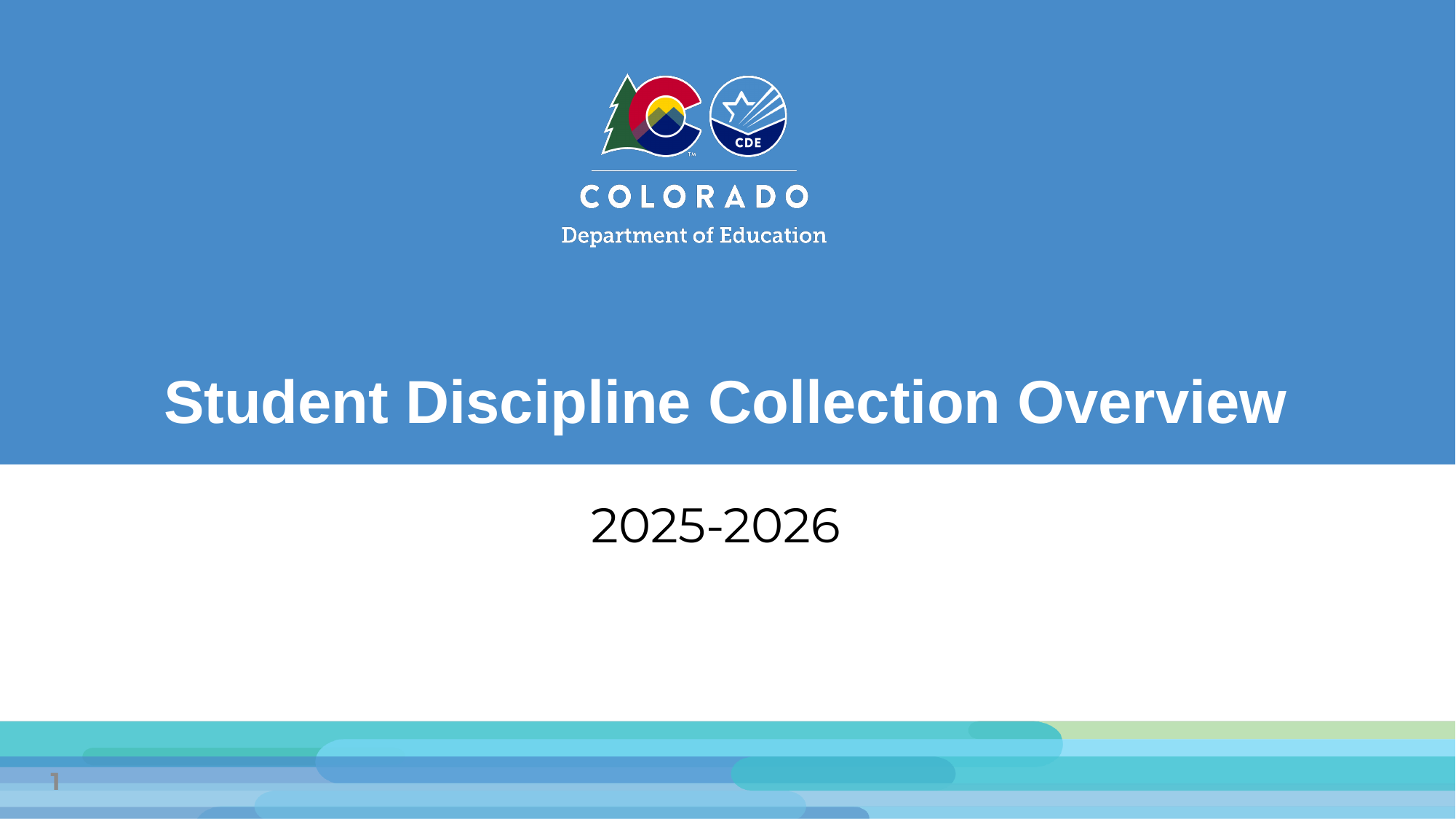

# Student Discipline Collection Overview
2025-2026
1